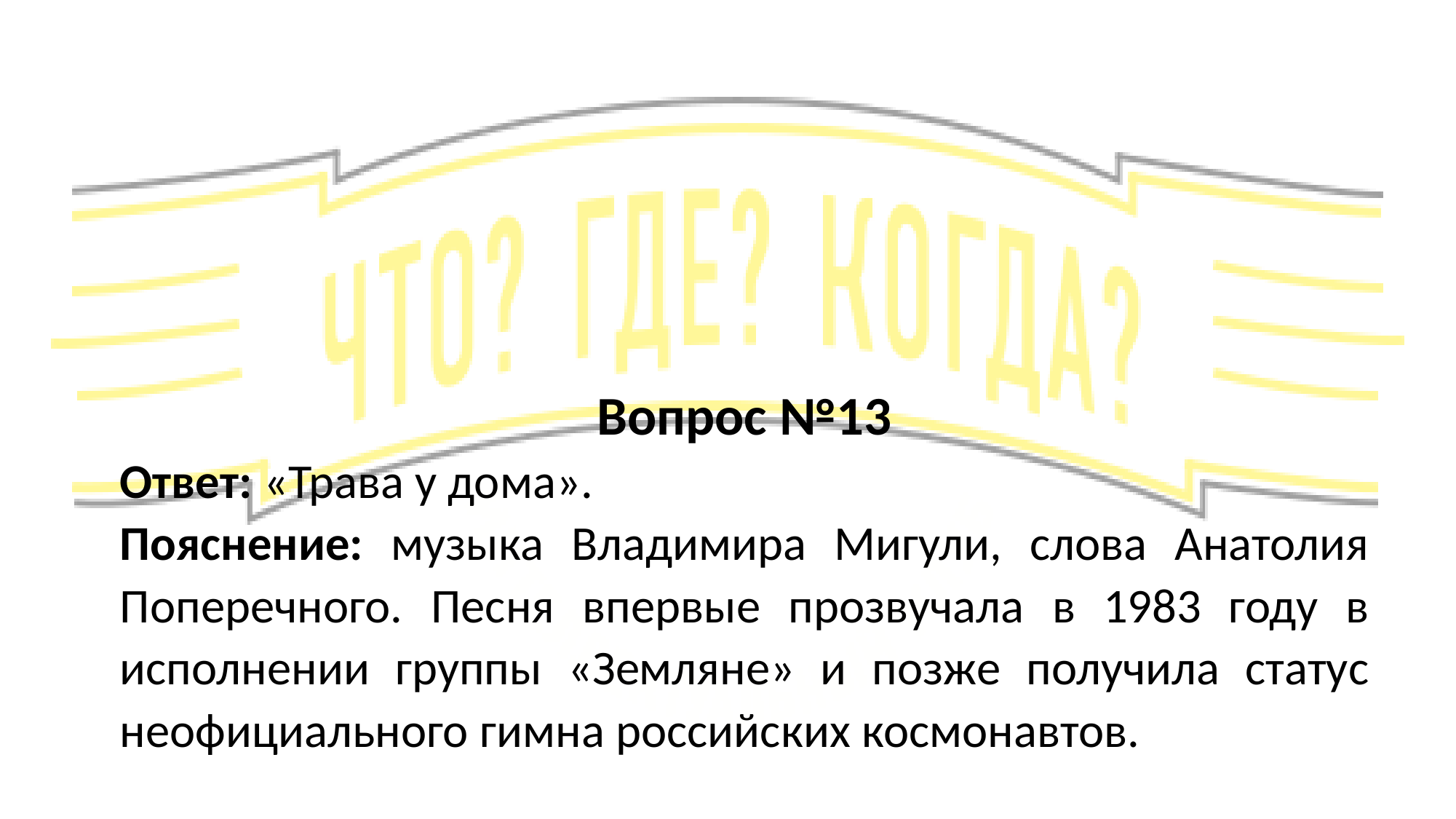

Вопрос №13
Ответ: «Трава у дома».
Пояснение: музыка Владимира Мигули, слова Анатолия Поперечного. Песня впервые прозвучала в 1983 году в исполнении группы «Земляне» и позже получила статус неофициального гимна российских космонавтов.